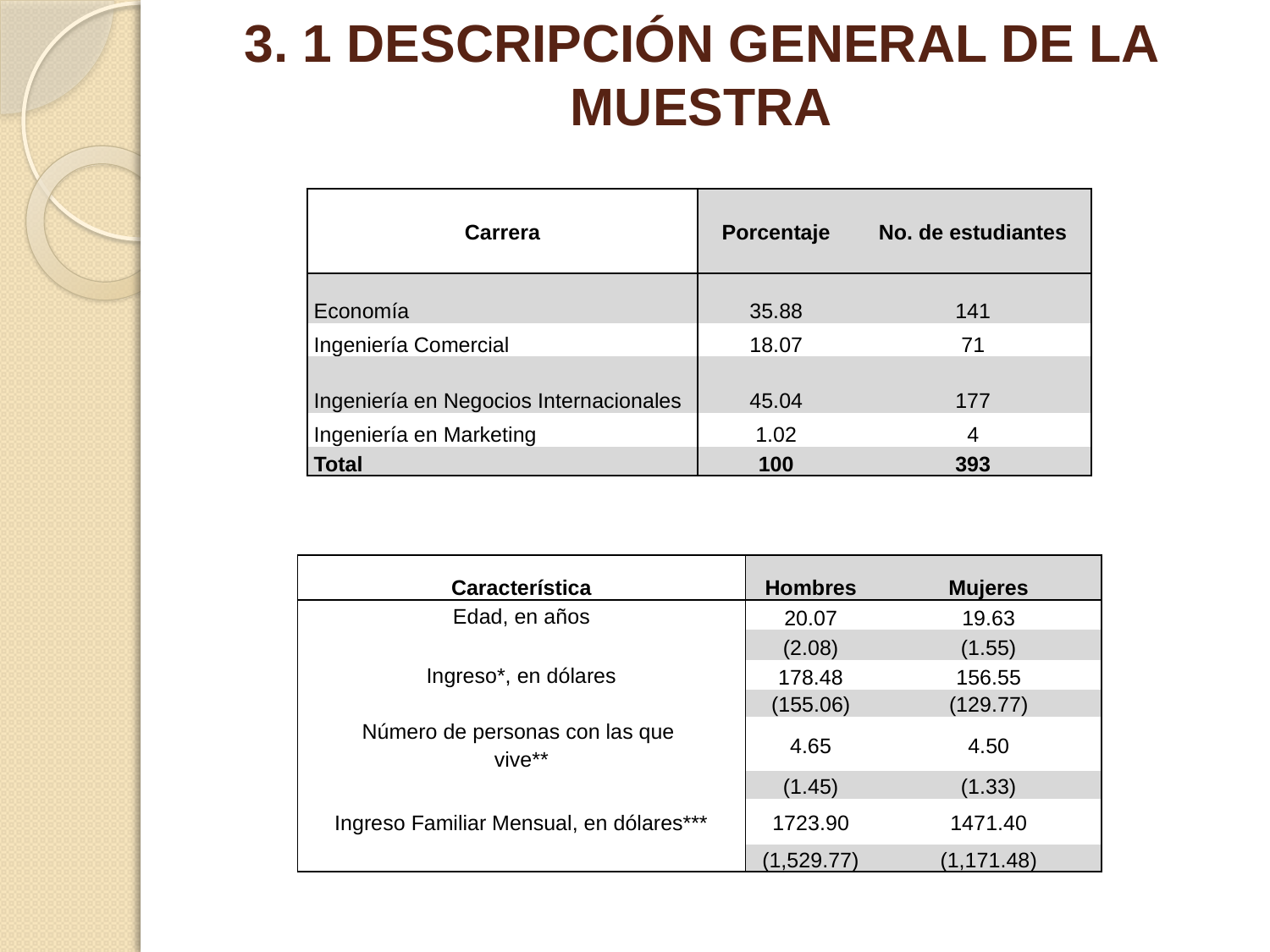

# 3. 1 DESCRIPCIÓN GENERAL DE LA MUESTRA
| Carrera | Porcentaje | No. de estudiantes |
| --- | --- | --- |
| Economía | 35.88 | 141 |
| Ingeniería Comercial | 18.07 | 71 |
| Ingeniería en Negocios Internacionales | 45.04 | 177 |
| Ingeniería en Marketing | 1.02 | 4 |
| Total | 100 | 393 |
| Característica | Hombres | Mujeres |
| --- | --- | --- |
| Edad, en años | 20.07 | 19.63 |
|  | (2.08) | (1.55) |
| Ingreso\*, en dólares | 178.48 | 156.55 |
|  | (155.06) | (129.77) |
| Número de personas con las que vive\*\* | 4.65 | 4.50 |
|  | (1.45) | (1.33) |
| Ingreso Familiar Mensual, en dólares\*\*\* | 1723.90 | 1471.40 |
|  | (1,529.77) | (1,171.48) |